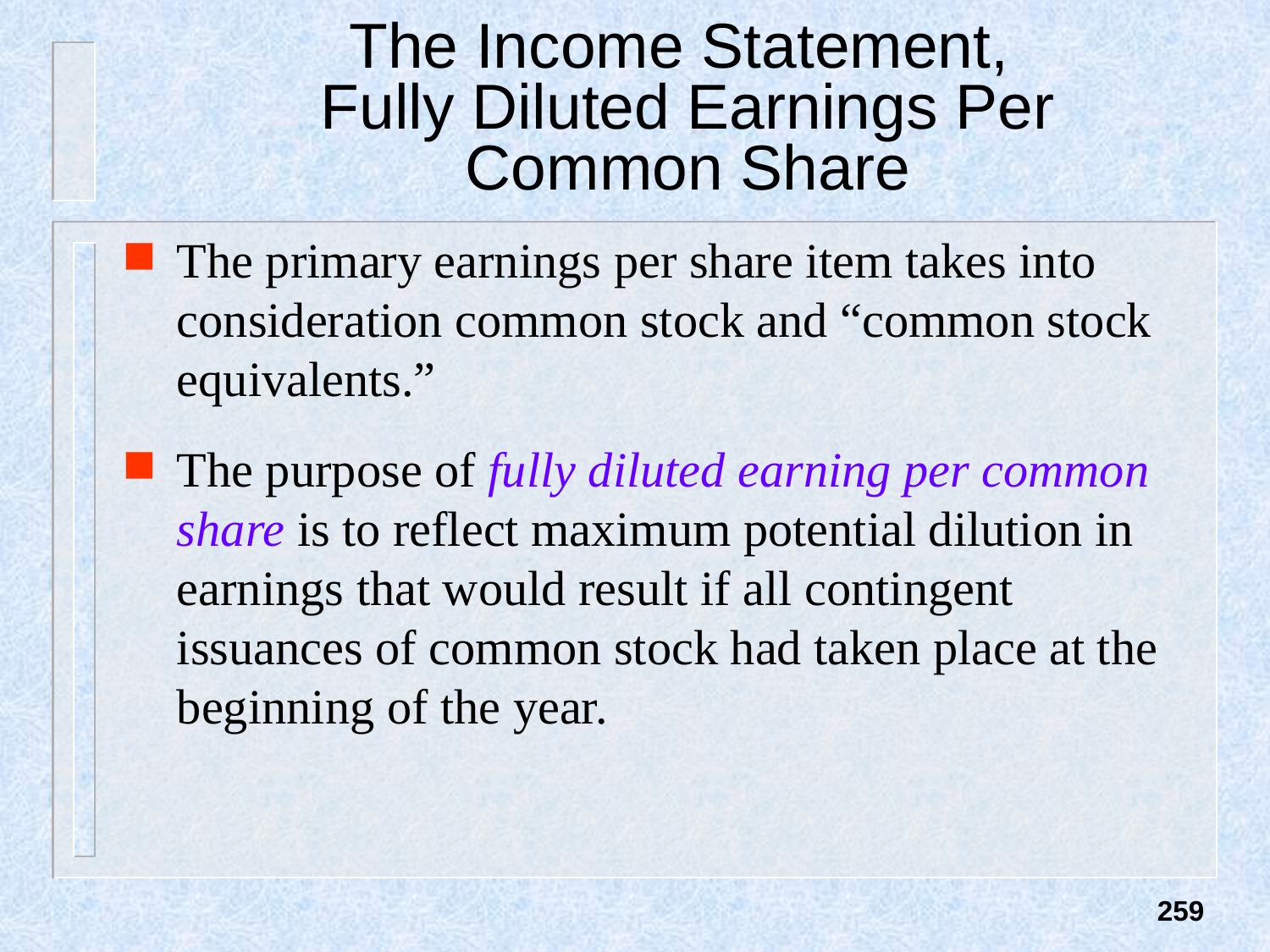

# The Income Statement, Fully Diluted Earnings Per Common Share
The primary earnings per share item takes into consideration common stock and “common stock equivalents.”

The purpose of fully diluted earning per common share is to reflect maximum potential dilution in earnings that would result if all contingent issuances of common stock had taken place at the beginning of the year.
259